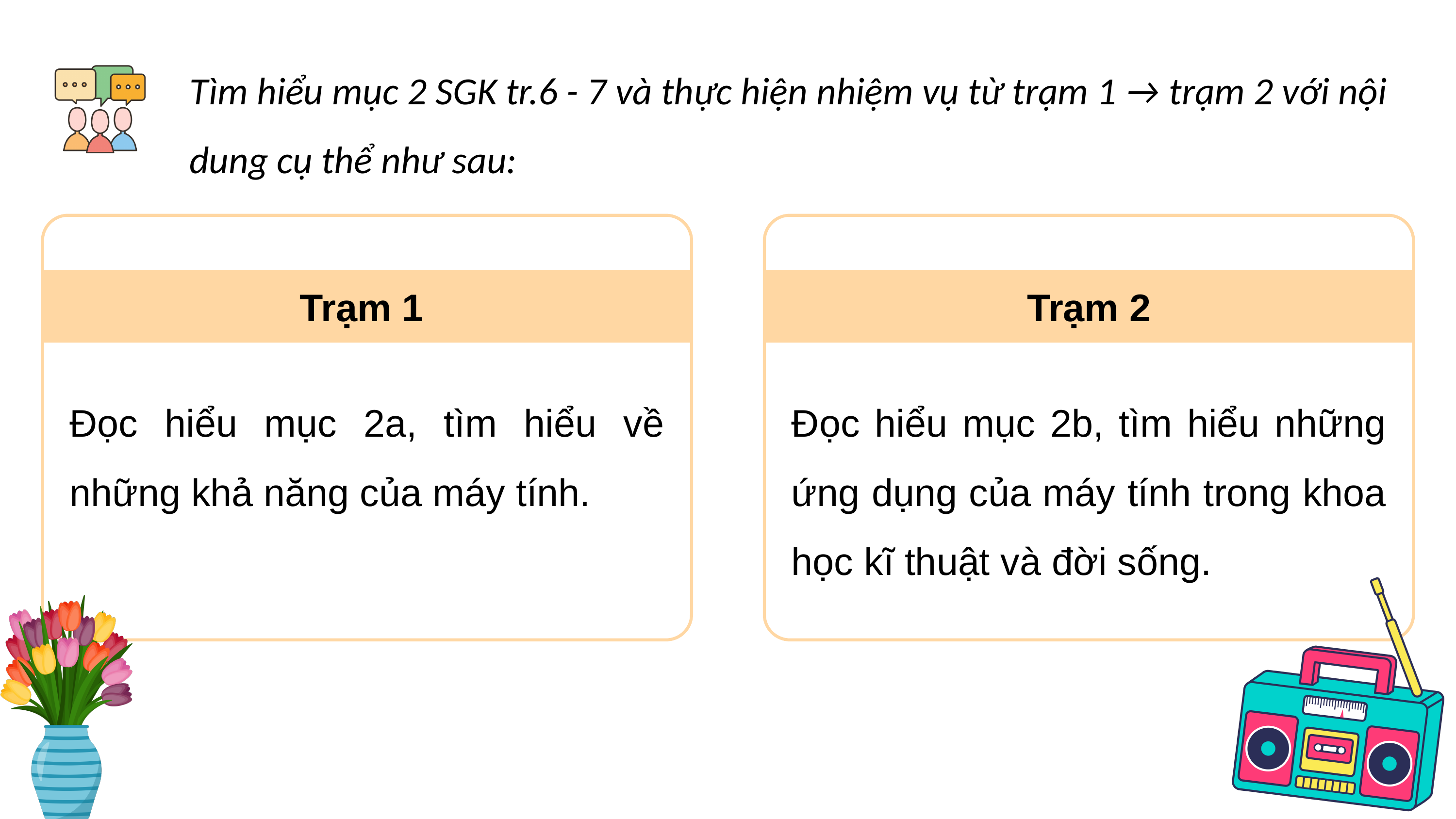

Tìm hiểu mục 2 SGK tr.6 - 7 và thực hiện nhiệm vụ từ trạm 1 → trạm 2 với nội dung cụ thể như sau:

Trạm 1
Đọc hiểu mục 2a, tìm hiểu về những khả năng của máy tính.

Trạm 2
Đọc hiểu mục 2b, tìm hiểu những ứng dụng của máy tính trong khoa học kĩ thuật và đời sống.